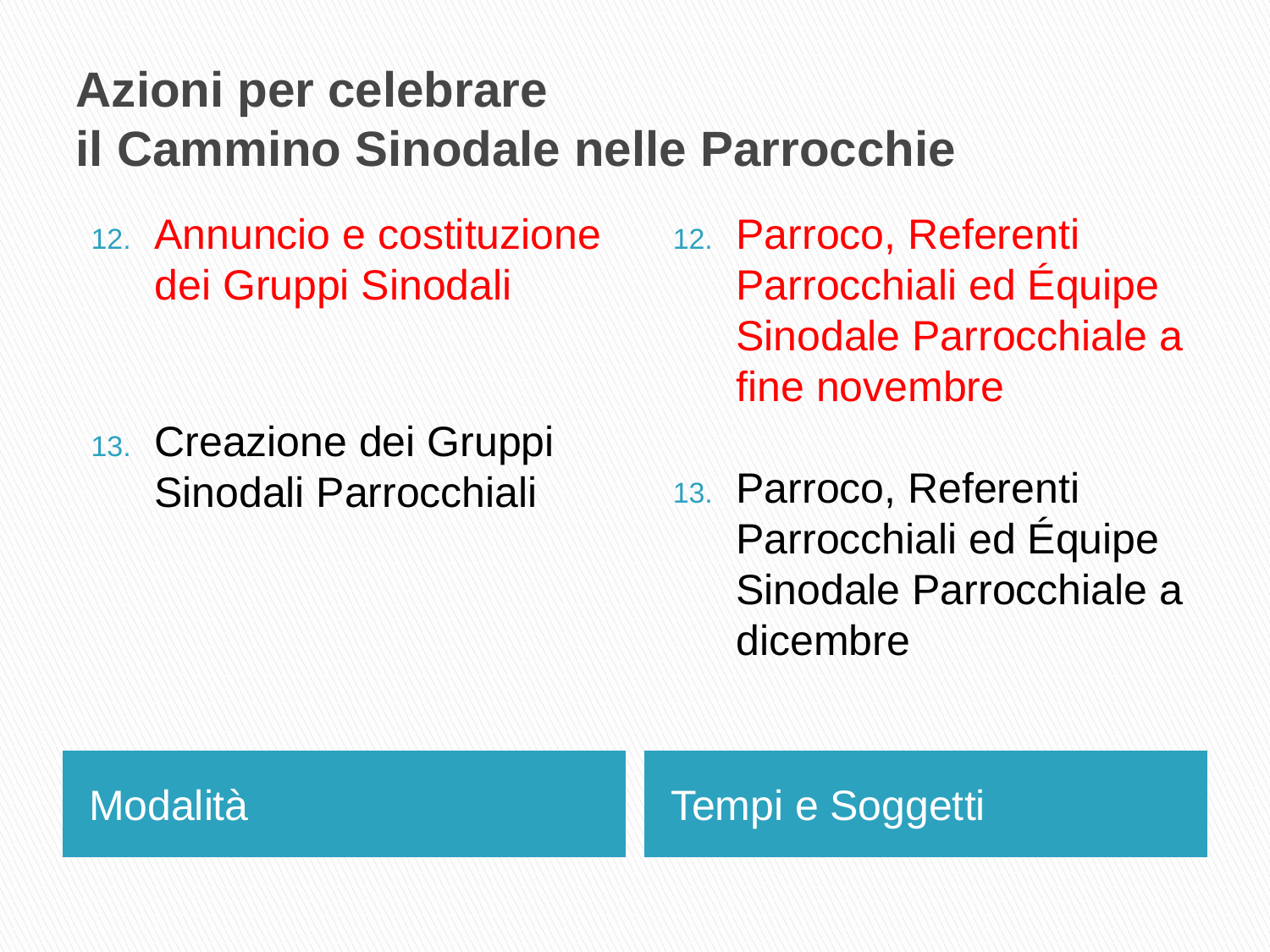

# Azioni per celebrare il Cammino Sinodale nelle Parrocchie
Annuncio e costituzione dei Gruppi Sinodali

Creazione dei Gruppi Sinodali Parrocchiali
Parroco, Referenti Parrocchiali ed Équipe Sinodale Parrocchiale a fine novembre

Parroco, Referenti Parrocchiali ed Équipe Sinodale Parrocchiale a dicembre
Modalità
Tempi e Soggetti